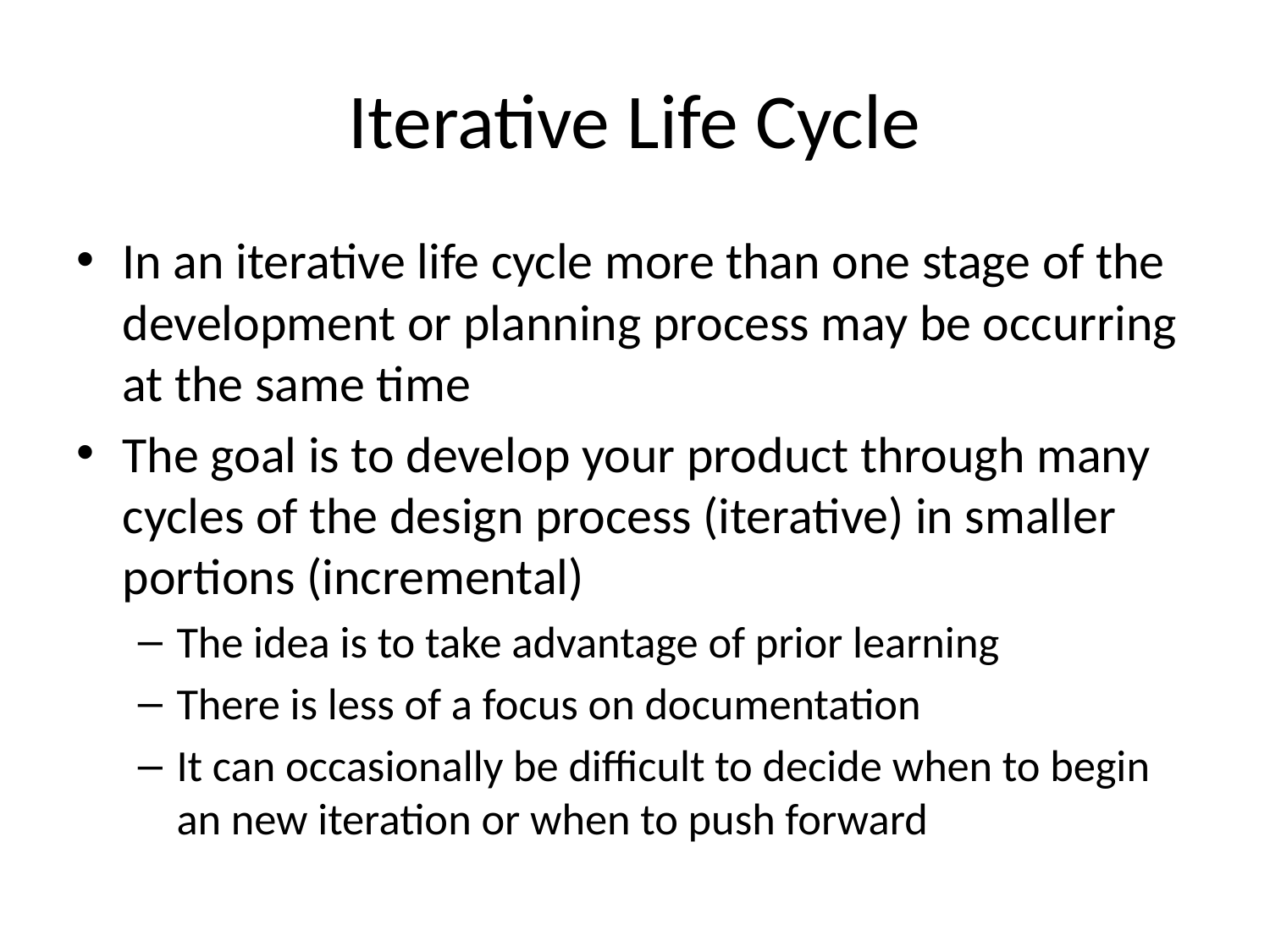

# Iterative Life Cycle
In an iterative life cycle more than one stage of the development or planning process may be occurring at the same time
The goal is to develop your product through many cycles of the design process (iterative) in smaller portions (incremental)
The idea is to take advantage of prior learning
There is less of a focus on documentation
It can occasionally be difficult to decide when to begin an new iteration or when to push forward